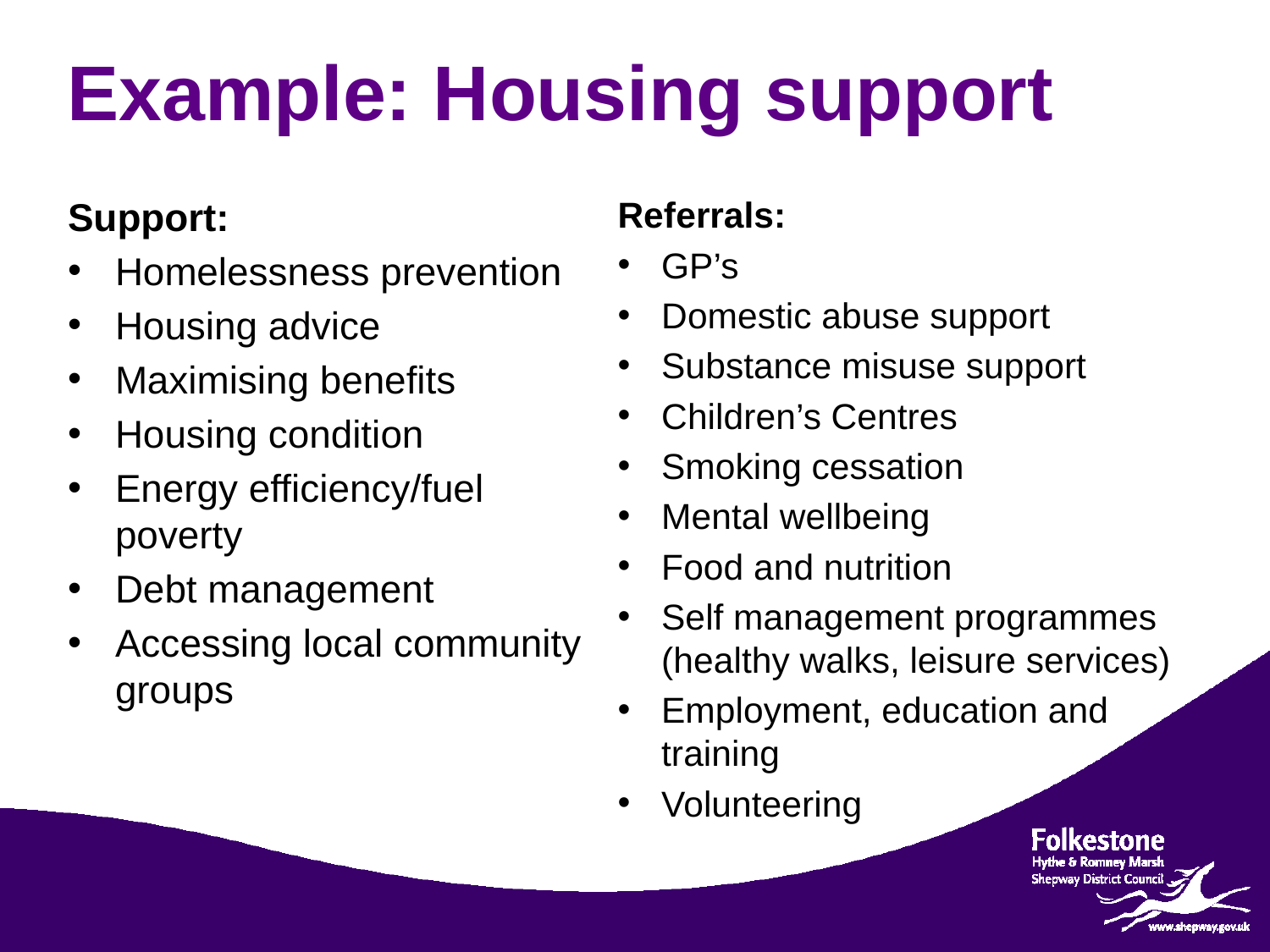

# Example: Housing support
Support:
Homelessness prevention
Housing advice
Maximising benefits
Housing condition
Energy efficiency/fuel poverty
Debt management
Accessing local community groups

Referrals:
GP’s
Domestic abuse support
Substance misuse support
Children’s Centres
Smoking cessation
Mental wellbeing
Food and nutrition
Self management programmes (healthy walks, leisure services)
Employment, education and training
Volunteering